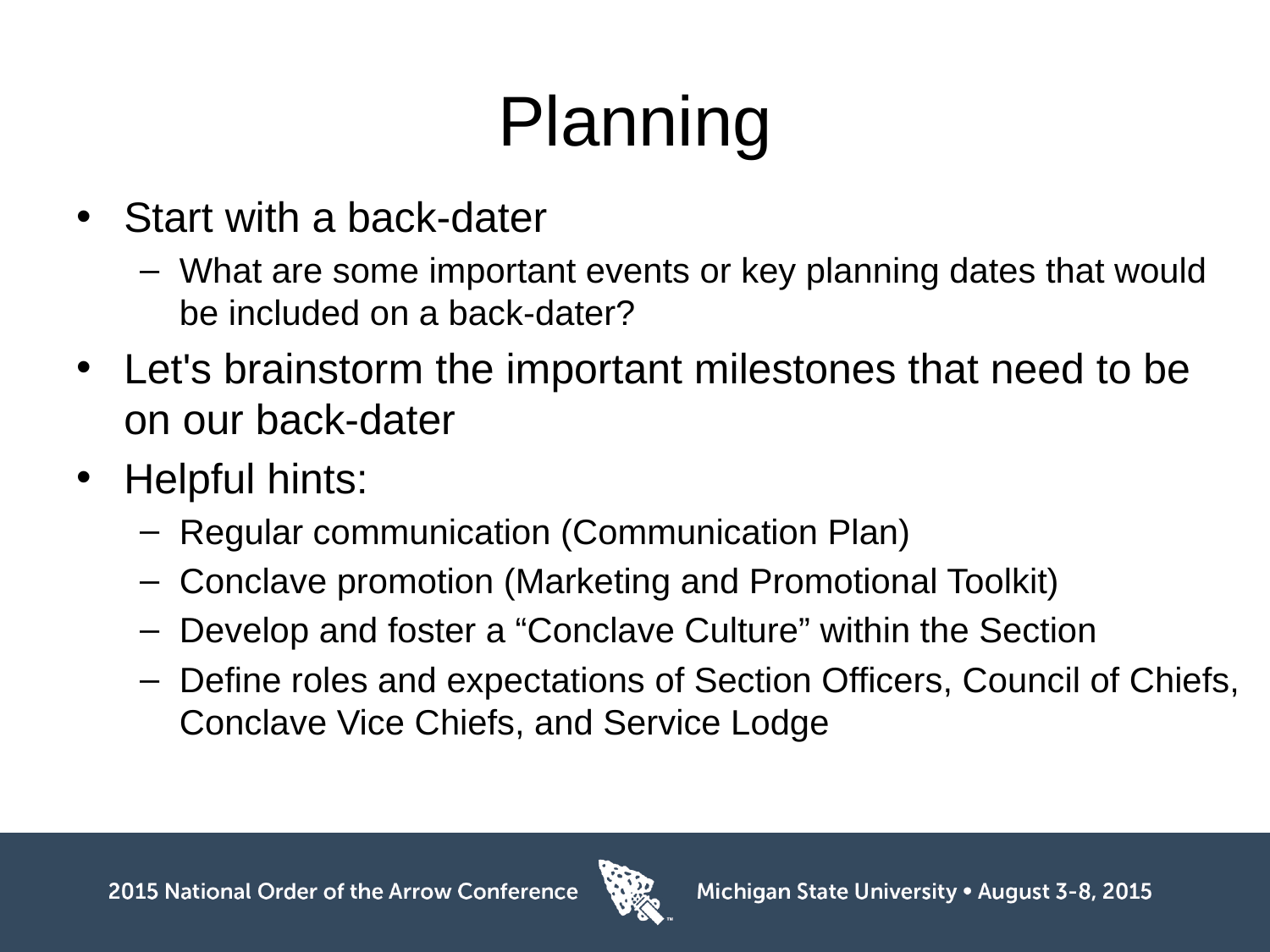

# Planning
Start with a back-dater
What are some important events or key planning dates that would be included on a back-dater?
Let's brainstorm the important milestones that need to be on our back-dater
Helpful hints:
Regular communication (Communication Plan)
Conclave promotion (Marketing and Promotional Toolkit)
Develop and foster a “Conclave Culture” within the Section
Define roles and expectations of Section Officers, Council of Chiefs, Conclave Vice Chiefs, and Service Lodge